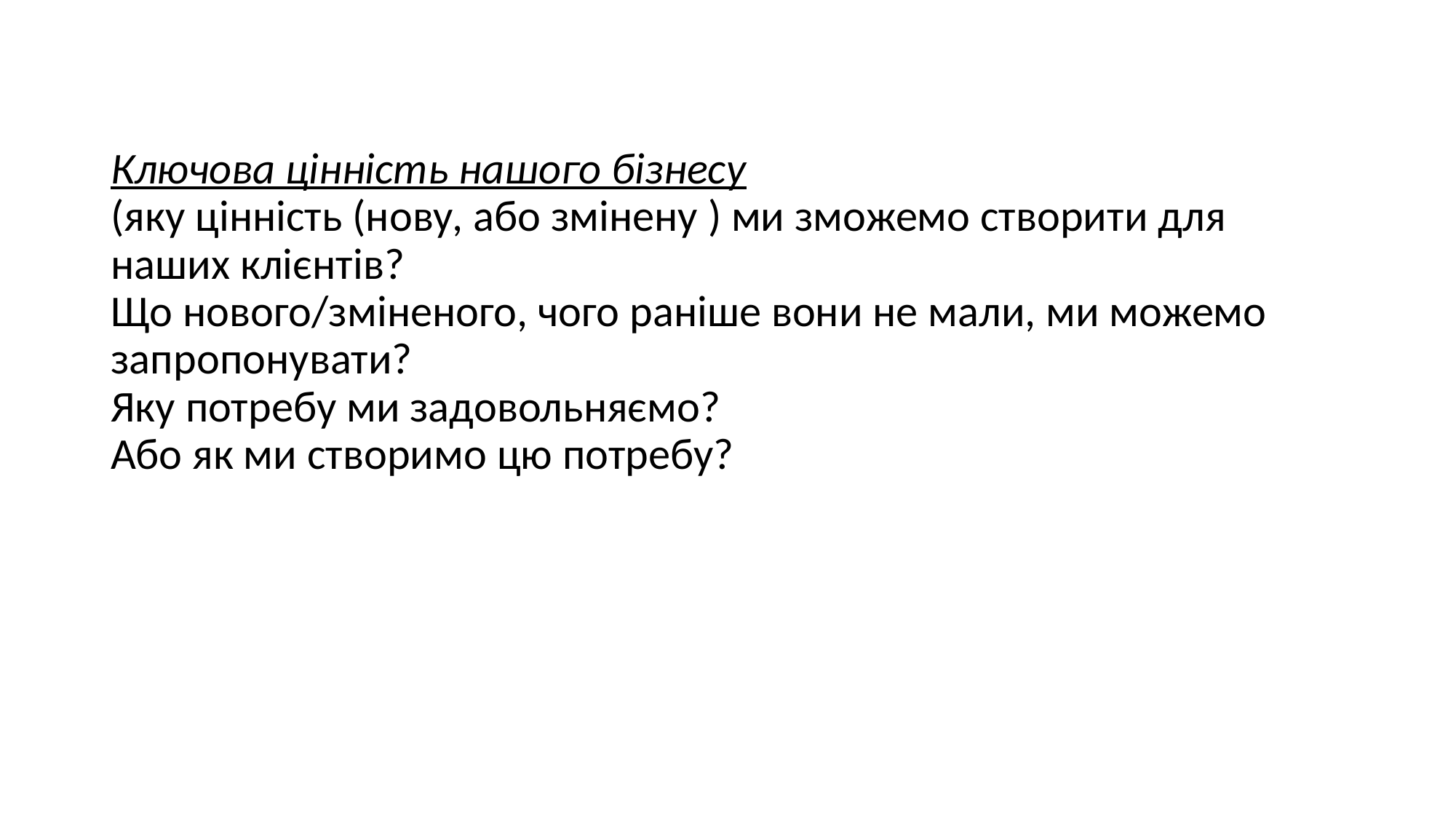

# Ключова цінність нашого бізнесу (яку цінність (нову, або змінену ) ми зможемо створити для наших клієнтів? Що нового/зміненого, чого раніше вони не мали, ми можемо запропонувати? Яку потребу ми задовольняємо? Або як ми створимо цю потребу?